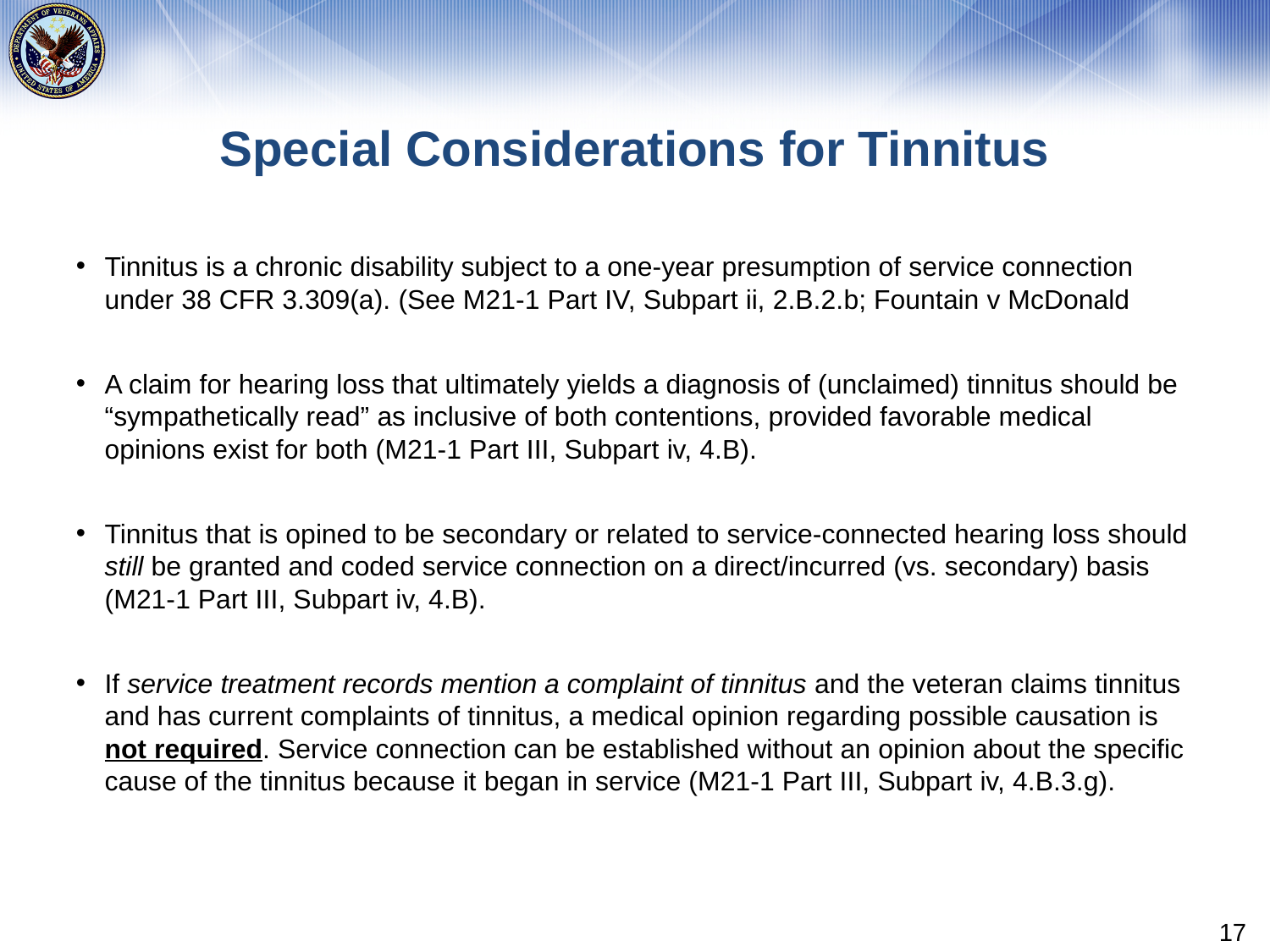

# Special Considerations for Tinnitus
Tinnitus is a chronic disability subject to a one-year presumption of service connection under 38 CFR 3.309(a). (See M21-1 Part IV, Subpart ii, 2.B.2.b; Fountain v McDonald

A claim for hearing loss that ultimately yields a diagnosis of (unclaimed) tinnitus should be “sympathetically read” as inclusive of both contentions, provided favorable medical opinions exist for both (M21-1 Part III, Subpart iv, 4.B).

Tinnitus that is opined to be secondary or related to service-connected hearing loss should still be granted and coded service connection on a direct/incurred (vs. secondary) basis (M21-1 Part III, Subpart iv, 4.B).

If service treatment records mention a complaint of tinnitus and the veteran claims tinnitus and has current complaints of tinnitus, a medical opinion regarding possible causation is not required. Service connection can be established without an opinion about the specific cause of the tinnitus because it began in service (M21-1 Part III, Subpart iv, 4.B.3.g).
17